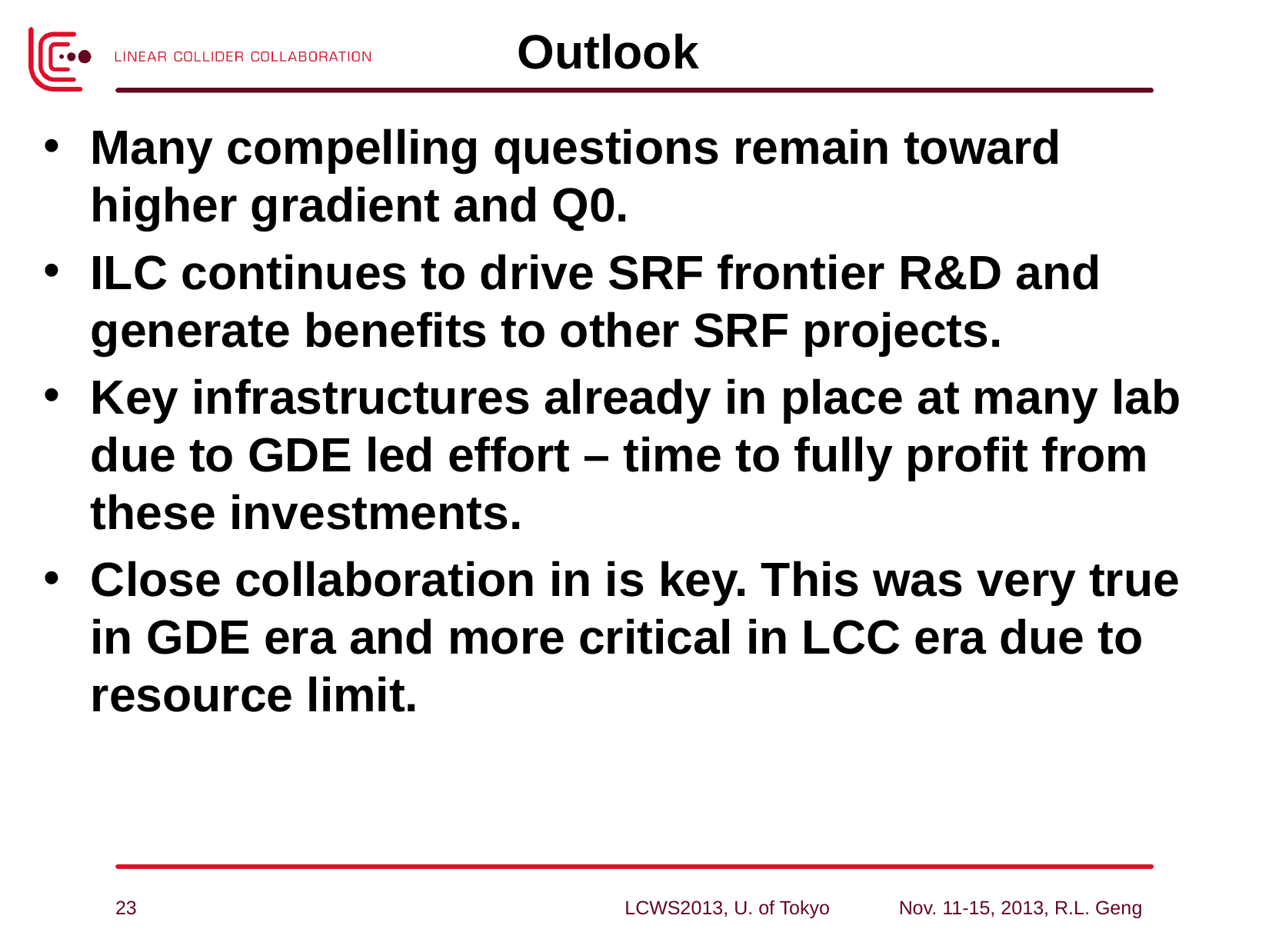

# Outlook
Many compelling questions remain toward higher gradient and Q0.
ILC continues to drive SRF frontier R&D and generate benefits to other SRF projects.
Key infrastructures already in place at many lab due to GDE led effort – time to fully profit from these investments.
Close collaboration in is key. This was very true in GDE era and more critical in LCC era due to resource limit.
23
LCWS2013, U. of Tokyo
Nov. 11-15, 2013, R.L. Geng